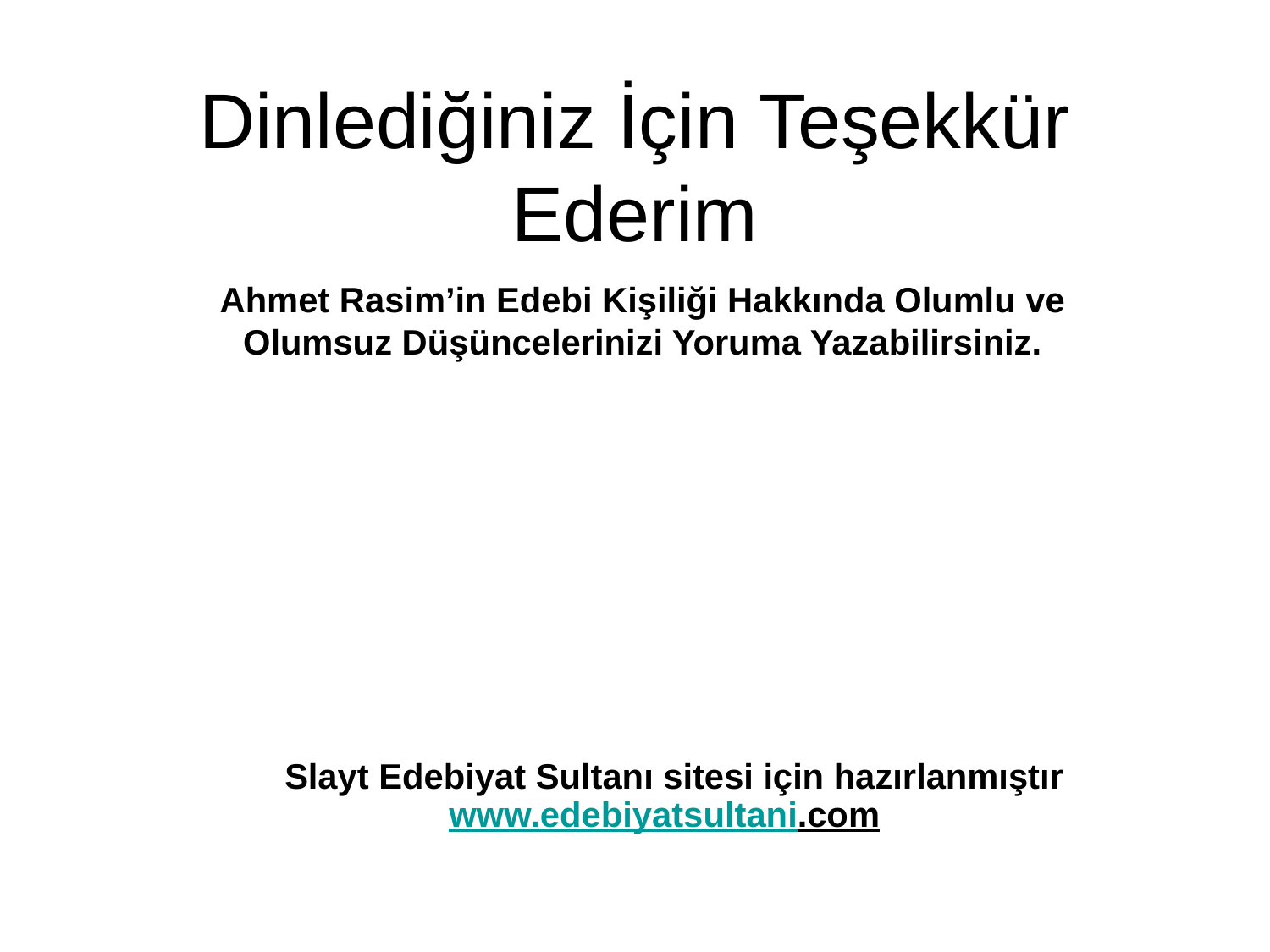

# Dinlediğiniz İçin Teşekkür Ederim

Ahmet Rasim’in Edebi Kişiliği Hakkında Olumlu ve Olumsuz Düşüncelerinizi Yoruma Yazabilirsiniz.
Slayt Edebiyat Sultanı sitesi için hazırlanmıştır
www.edebiyatsultani.com